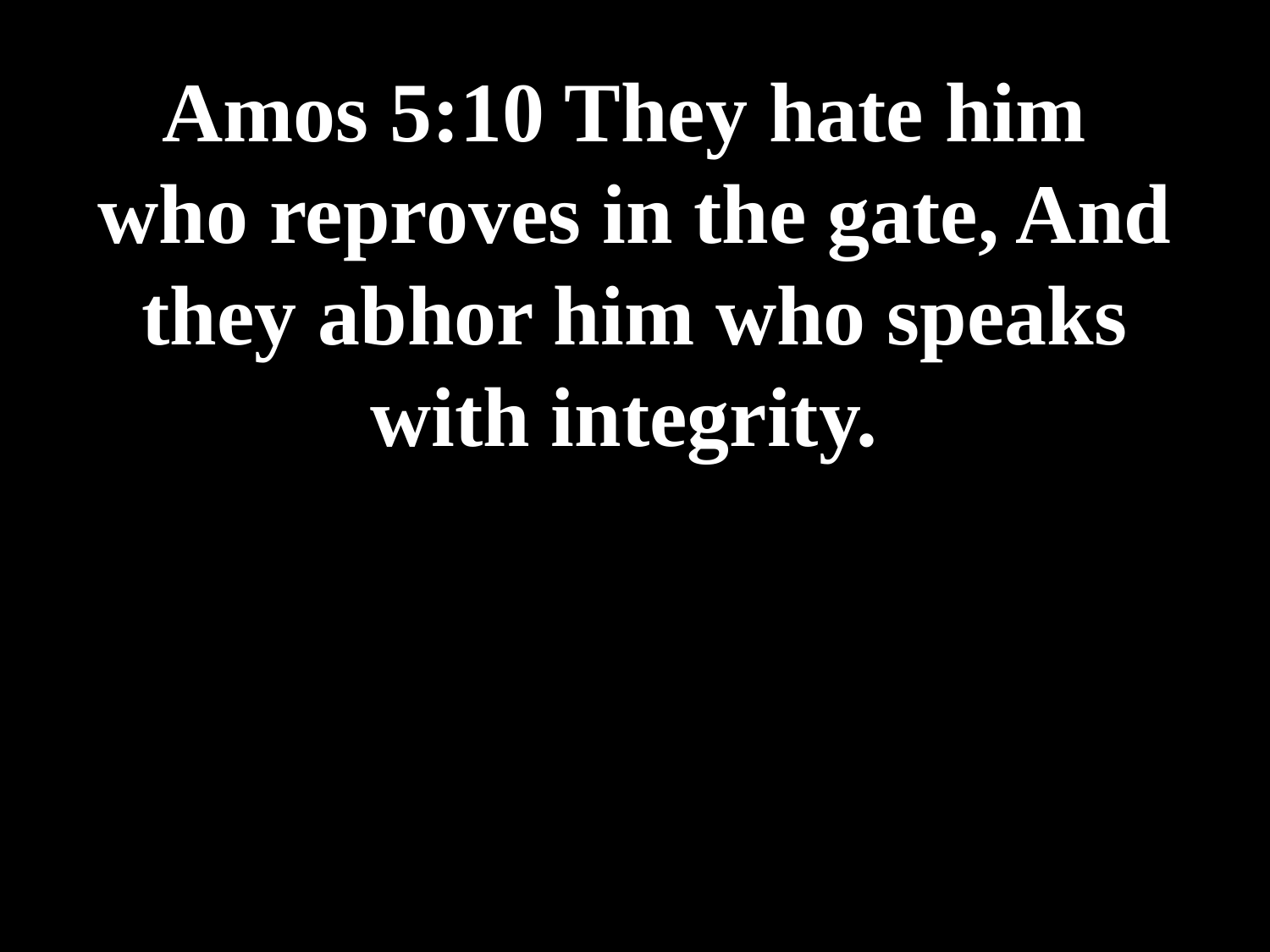

# Amos 5:10 They hate him who reproves in the gate, And they abhor him who speaks with integrity.